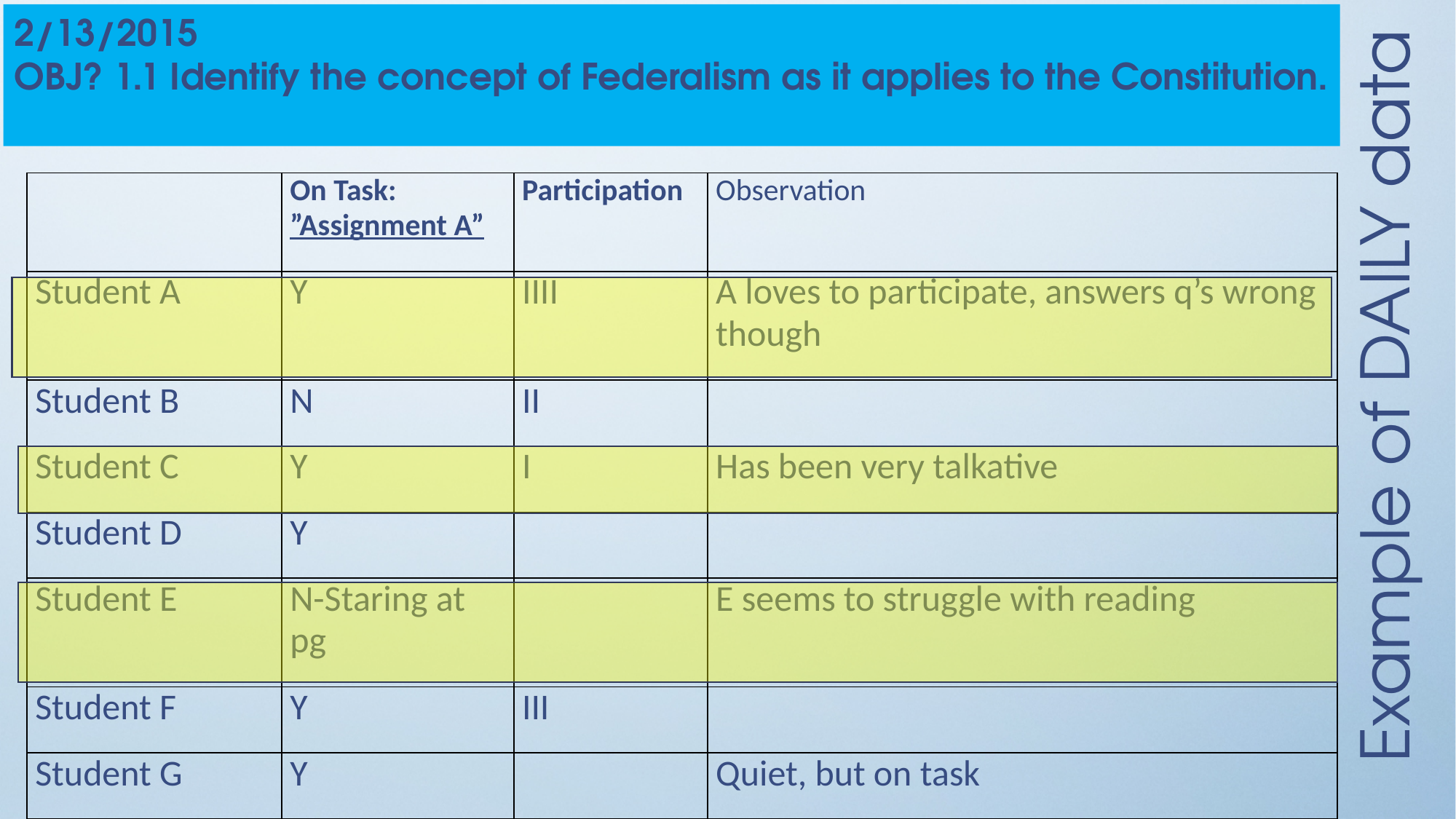

2/13/2015
OBJ? 1.1 Identify the concept of Federalism as it applies to the Constitution.

|  | On Task: ”Assignment A” | Participation | Observation |
| --- | --- | --- | --- |
| Student A | Y | IIII | A loves to participate, answers q’s wrong though |
| Student B | N | II |  |
| Student C | Y | I | Has been very talkative |
| Student D | Y |  |  |
| Student E | N-Staring at pg |  | E seems to struggle with reading |
| Student F | Y | III |  |
| Student G | Y |  | Quiet, but on task |

Example of DAILY data